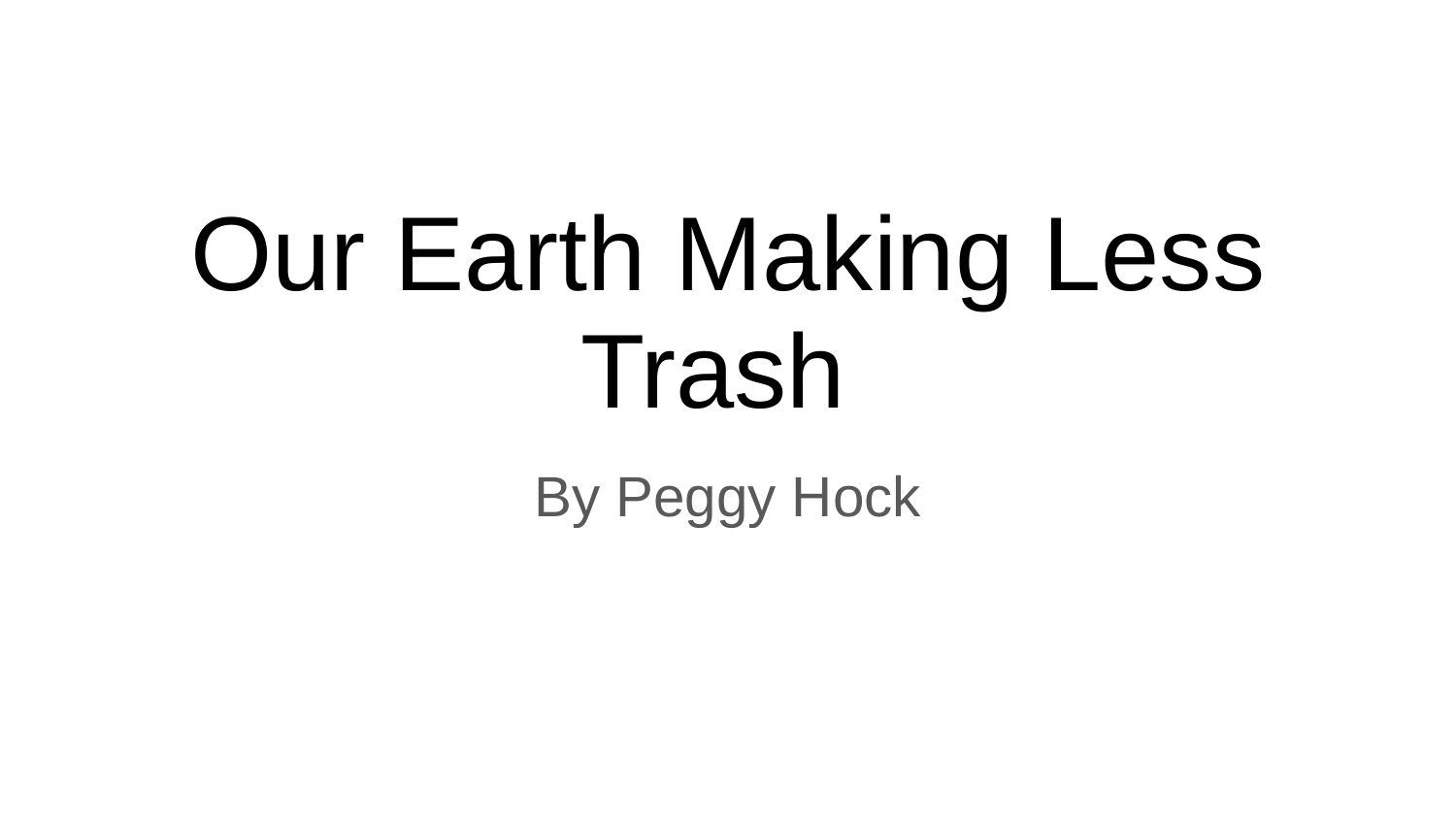

# Our Earth Making Less Trash
By Peggy Hock